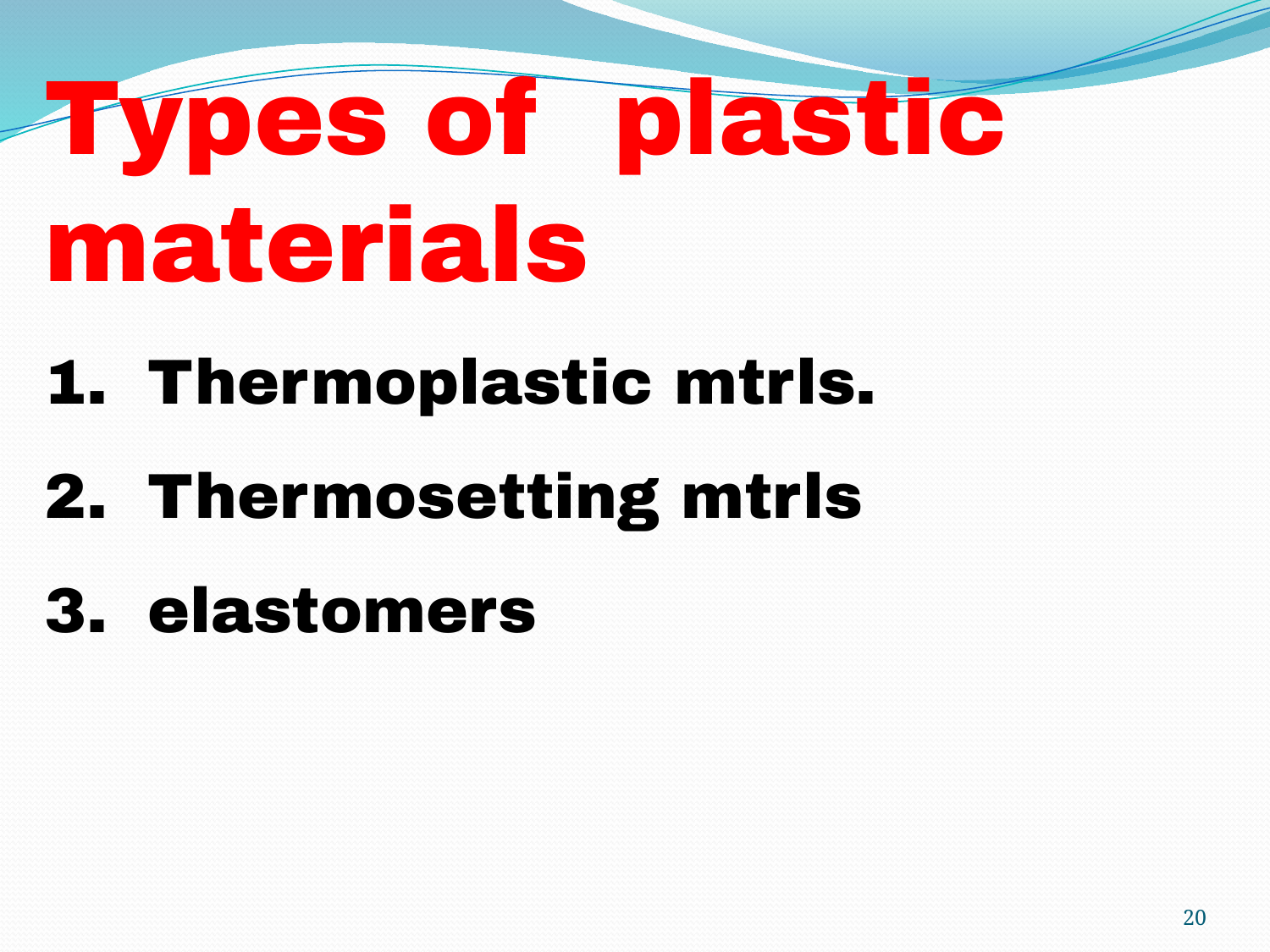

Types of  plastic materials
Thermoplastic mtrls.
Thermosetting mtrls
elastomers
20